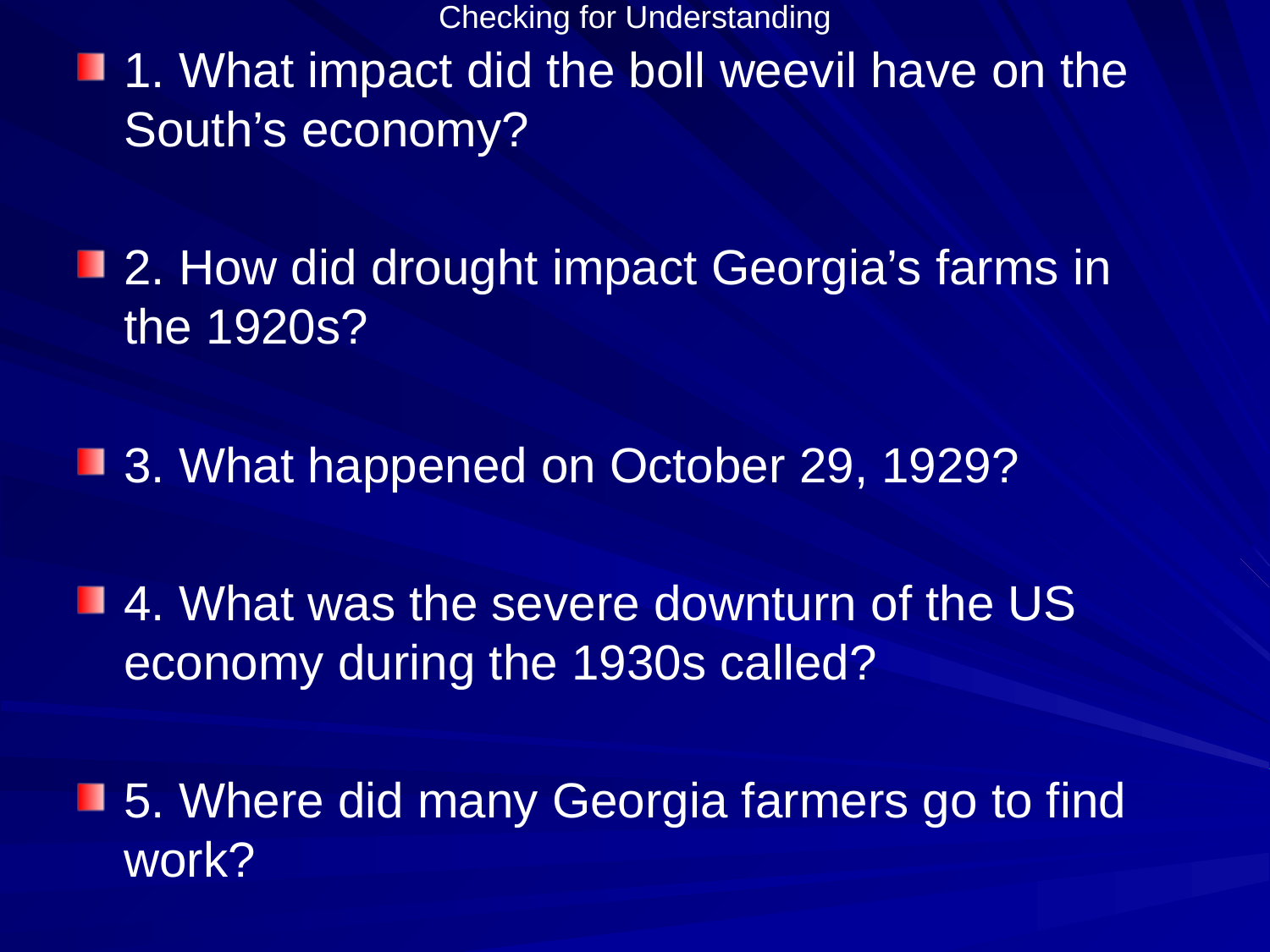

# Checking for Understanding
1. What impact did the boll weevil have on the South’s economy?

2. How did drought impact Georgia’s farms in the 1920s?

3. What happened on October 29, 1929?

4. What was the severe downturn of the US economy during the 1930s called?

5. Where did many Georgia farmers go to find work?